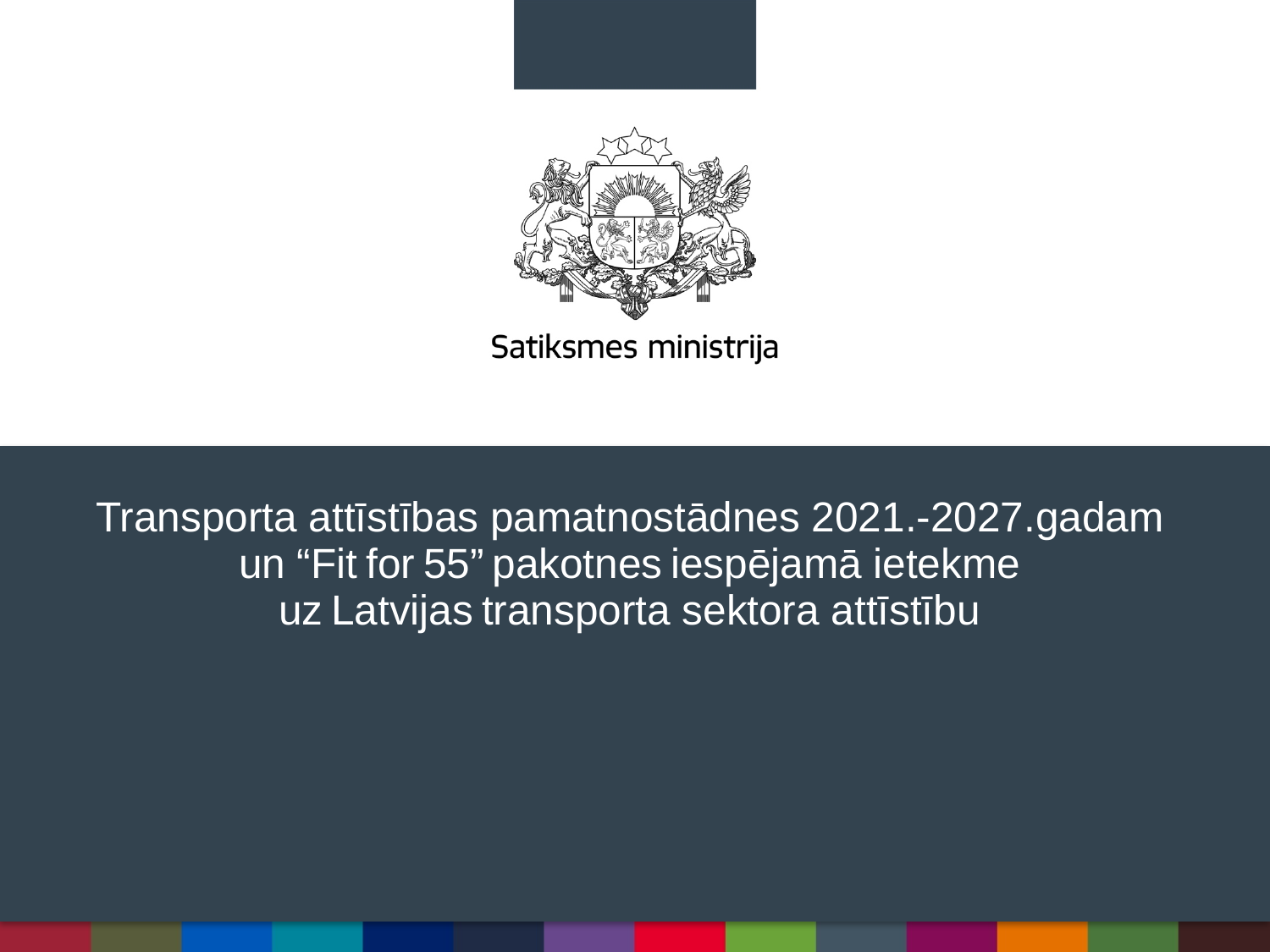

# Transporta attīstības pamatnostādnes 2021.-2027.gadam un “Fit for 55” pakotnes iespējamā ietekme uz Latvijas transporta sektora attīstību